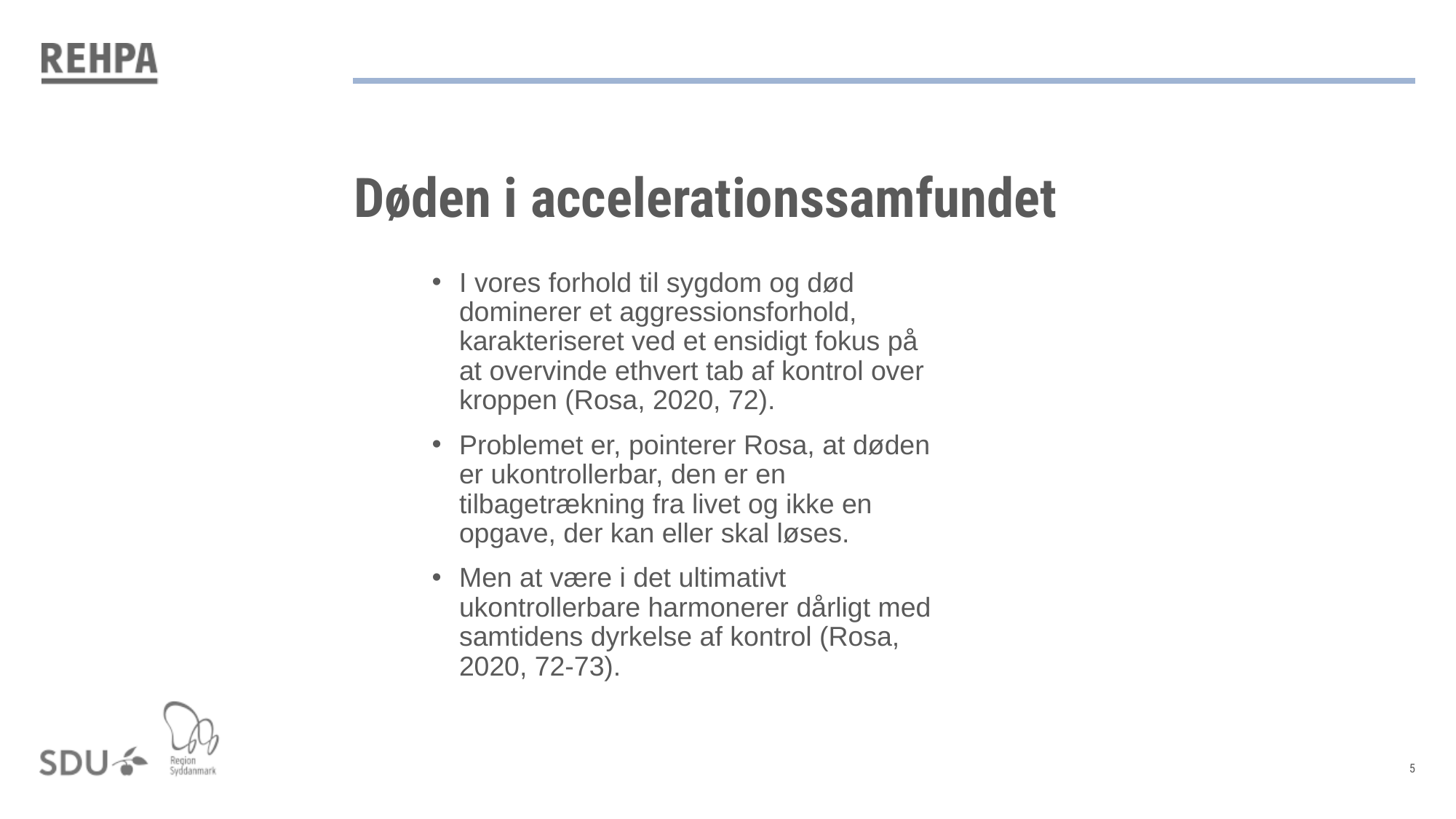

# Døden i accelerationssamfundet

I vores forhold til sygdom og død dominerer et aggressionsforhold, karakteriseret ved et ensidigt fokus på at overvinde ethvert tab af kontrol over kroppen (Rosa, 2020, 72).
Problemet er, pointerer Rosa, at døden er ukontrollerbar, den er en tilbagetrækning fra livet og ikke en opgave, der kan eller skal løses.
Men at være i det ultimativt ukontrollerbare harmonerer dårligt med samtidens dyrkelse af kontrol (Rosa, 2020, 72-73).
5